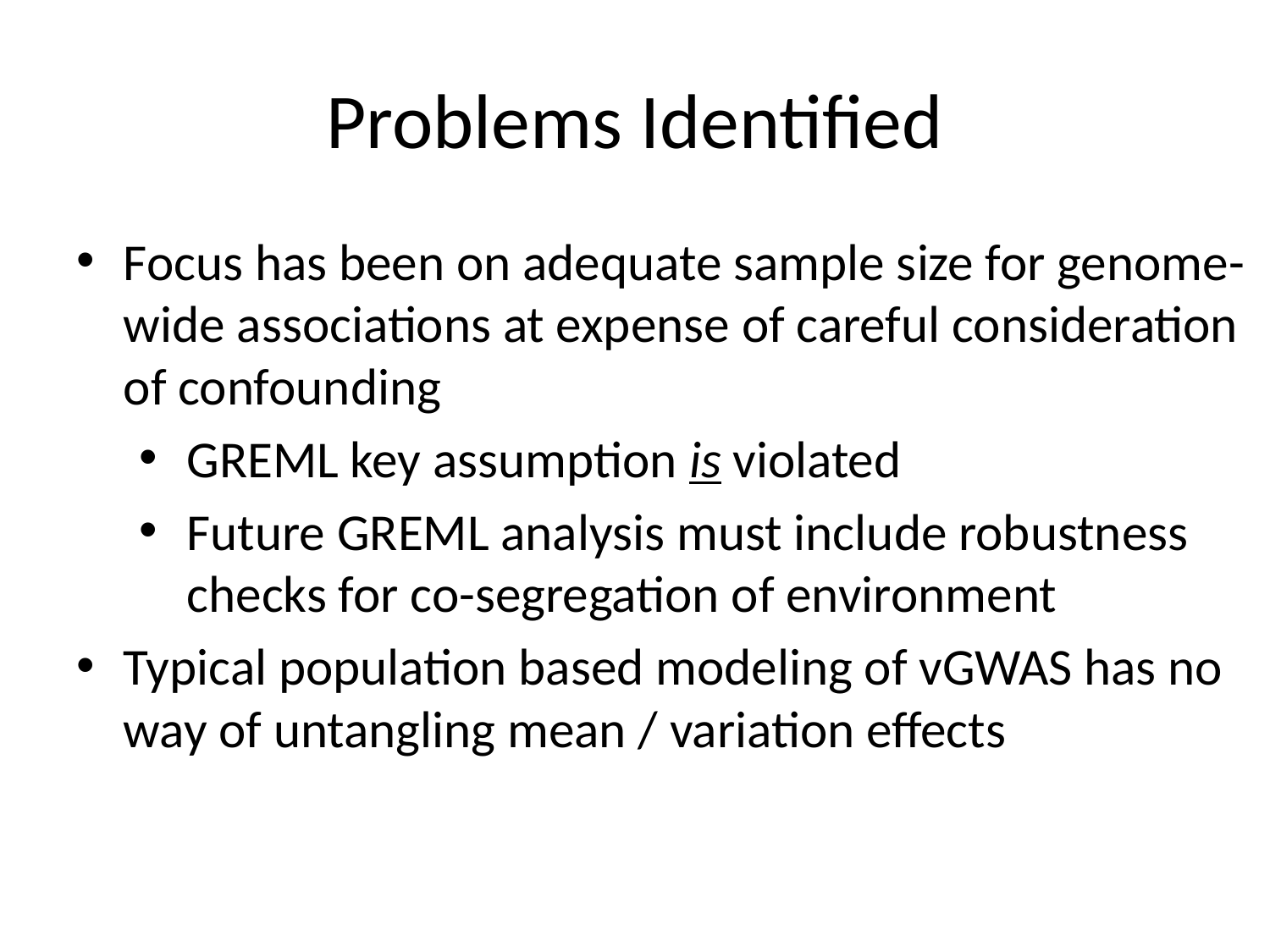

# Problems Identified
Focus has been on adequate sample size for genome-wide associations at expense of careful consideration of confounding
GREML key assumption is violated
Future GREML analysis must include robustness checks for co-segregation of environment
Typical population based modeling of vGWAS has no way of untangling mean / variation effects